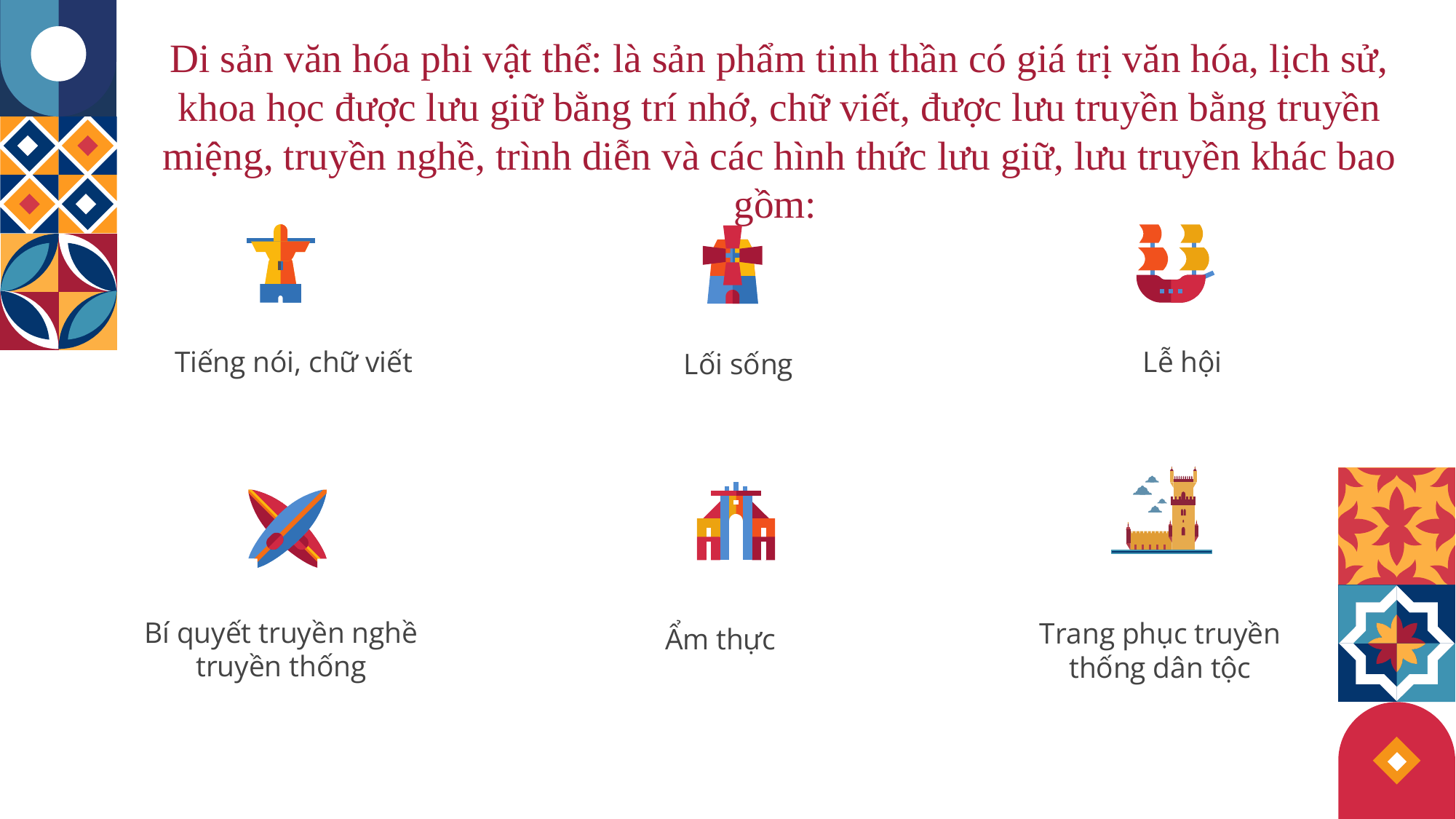

# Di sản văn hóa phi vật thể: là sản phẩm tinh thần có giá trị văn hóa, lịch sử, khoa học được lưu giữ bằng trí nhớ, chữ viết, được lưu truyền bằng truyền miệng, truyền nghề, trình diễn và các hình thức lưu giữ, lưu truyền khác bao gồm:

Tiếng nói, chữ viết

Lễ hội
Lối sống

Bí quyết truyền nghề truyền thống
Trang phục truyền thống dân tộc
Ẩm thực